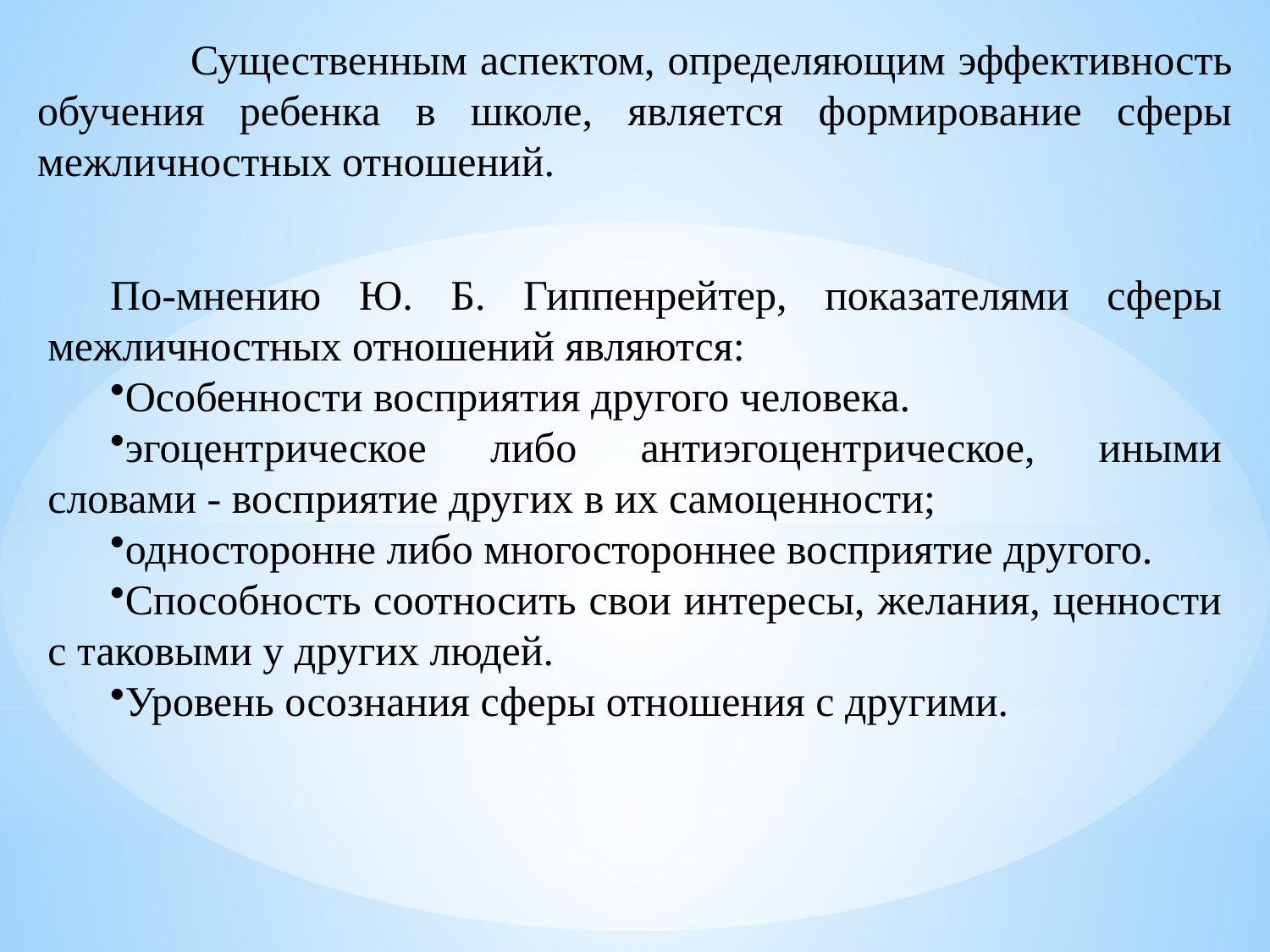

Существенным аспектом, определяющим эффективность обучения ребенка в школе, является формирование сферы межличностных отношений.
По-мнению Ю. Б. Гиппенрейтер, показателями сферы межличностных отношений являются:
Особенности восприятия другого человека.
эгоцентрическое либо антиэгоцентрическое, иными словами - восприятие других в их самоценности;
односторонне либо многостороннее восприятие другого.
Способность соотносить свои интересы, желания, ценности с таковыми у других людей.
Уровень осознания сферы отношения с другими.

#